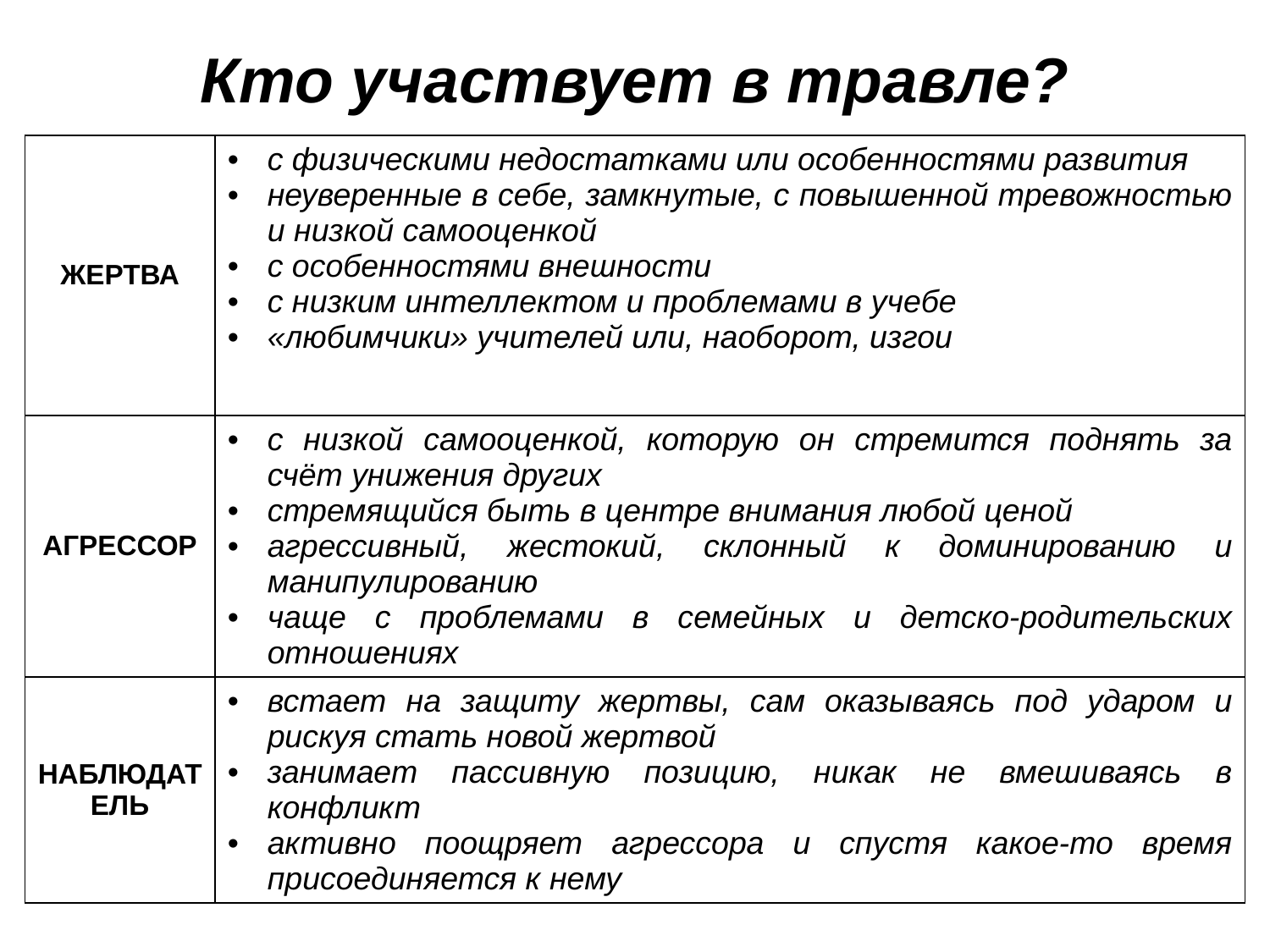

# Кто участвует в травле?
| ЖЕРТВА | с физическими недостатками или особенностями развития неуверенные в себе, замкнутые, с повышенной тревожностью и низкой самооценкой с особенностями внешности с низким интеллектом и проблемами в учебе «любимчики» учителей или, наоборот, изгои |
| --- | --- |
| АГРЕССОР | с низкой самооценкой, которую он стремится поднять за счёт унижения других стремящийся быть в центре внимания любой ценой агрессивный, жестокий, склонный к доминированию и манипулированию чаще с проблемами в семейных и детско-родительских отношениях |
| НАБЛЮДАТЕЛЬ | встает на защиту жертвы, сам оказываясь под ударом и рискуя стать новой жертвой занимает пассивную позицию, никак не вмешиваясь в конфликт активно поощряет агрессора и спустя какое-то время присоединяется к нему |